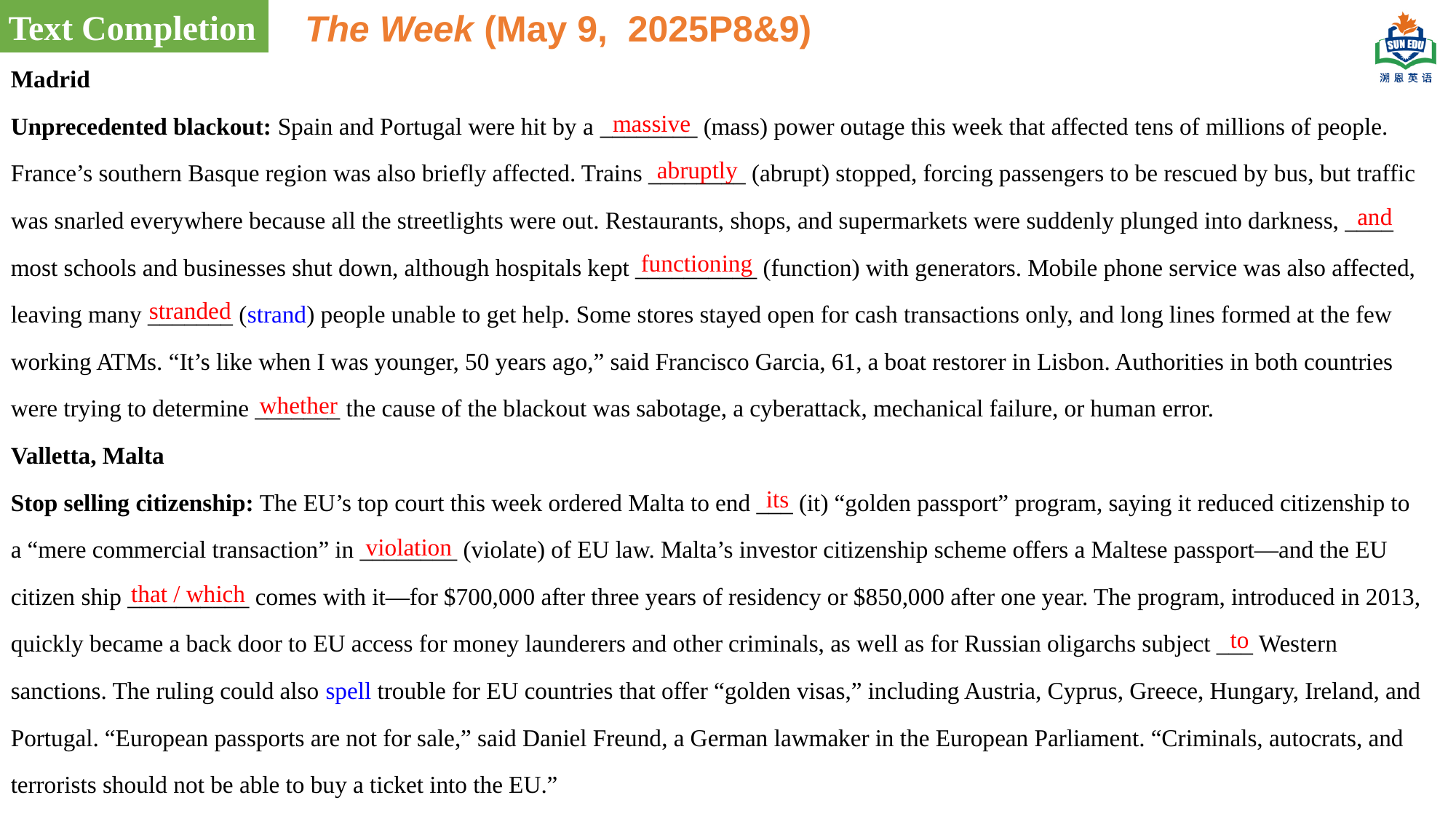

Text Completion
The Week (May 9,  2025P8&9)
Madrid
Unprecedented blackout: Spain and Portugal were hit by a ________ (mass) power outage this week that affected tens of millions of people. France’s southern Basque region was also briefly affected. Trains ________ (abrupt) stopped, forcing passengers to be rescued by bus, but traffic was snarled everywhere because all the streetlights were out. Restaurants, shops, and supermarkets were suddenly plunged into darkness, ____ most schools and businesses shut down, although hospitals kept __________ (function) with generators. Mobile phone service was also affected, leaving many _______ (strand) people unable to get help. Some stores stayed open for cash transactions only, and long lines formed at the few working ATMs. “It’s like when I was younger, 50 years ago,” said Francisco Garcia, 61, a boat restorer in Lisbon. Authorities in both countries were trying to determine _______ the cause of the blackout was sabotage, a cyberattack, mechanical failure, or human error.
Valletta, Malta
Stop selling citizenship: The EU’s top court this week ordered Malta to end ___ (it) “golden passport” program, saying it reduced citizenship to a “mere commercial transaction” in ________ (violate) of EU law. Malta’s investor citizenship scheme offers a Maltese passport—and the EU citizen ship __________ comes with it—for $700,000 after three years of residency or $850,000 after one year. The program, introduced in 2013, quickly became a back door to EU access for money launderers and other criminals, as well as for Russian oligarchs subject ___ Western sanctions. The ruling could also spell trouble for EU countries that offer “golden visas,” including Austria, Cyprus, Greece, Hungary, Ireland, and Portugal. “European passports are not for sale,” said Daniel Freund, a German lawmaker in the European Parliament. “Criminals, autocrats, and terrorists should not be able to buy a ticket into the EU.”
massive
abruptly
and
functioning
stranded
whether
its
violation
that / which
to